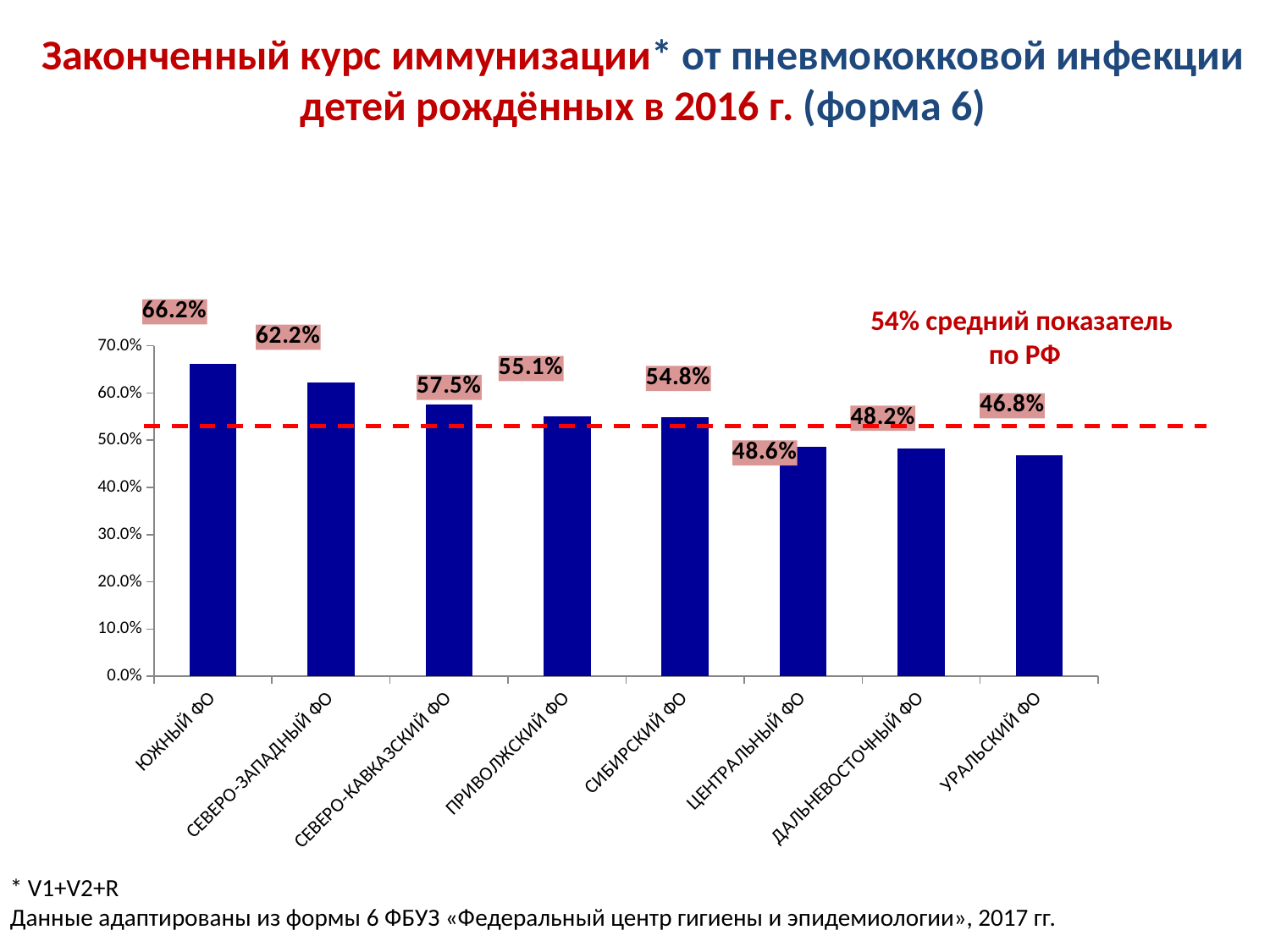

Законченный курс иммунизации* от пневмококковой инфекции детей рождённых в 2016 г. (форма 6)

### Chart

| Category | охват детей рожденных в 2015г. |
|---|---|
| ЮЖНЫЙ ФО | 0.6620824222387295 |
| СЕВЕРО-ЗАПАДНЫЙ ФО | 0.6221931688184343 |
| СЕВЕРО-КАВКАЗСКИЙ ФО | 0.574877931366481 |
| ПРИВОЛЖСКИЙ ФО | 0.5511768646962558 |
| СИБИРСКИЙ ФО | 0.5483616656300387 |
| ЦЕНТРАЛЬНЫЙ ФО | 0.48585033304286734 |
| ДАЛЬНЕВОСТОЧНЫЙ ФО | 0.48235678786293484 |
| УРАЛЬСКИЙ ФО | 0.4676787735936601 |
54% средний показатель
по РФ
* V1+V2+R
Данные адаптированы из формы 6 ФБУЗ «Федеральный центр гигиены и эпидемиологии», 2017 гг.